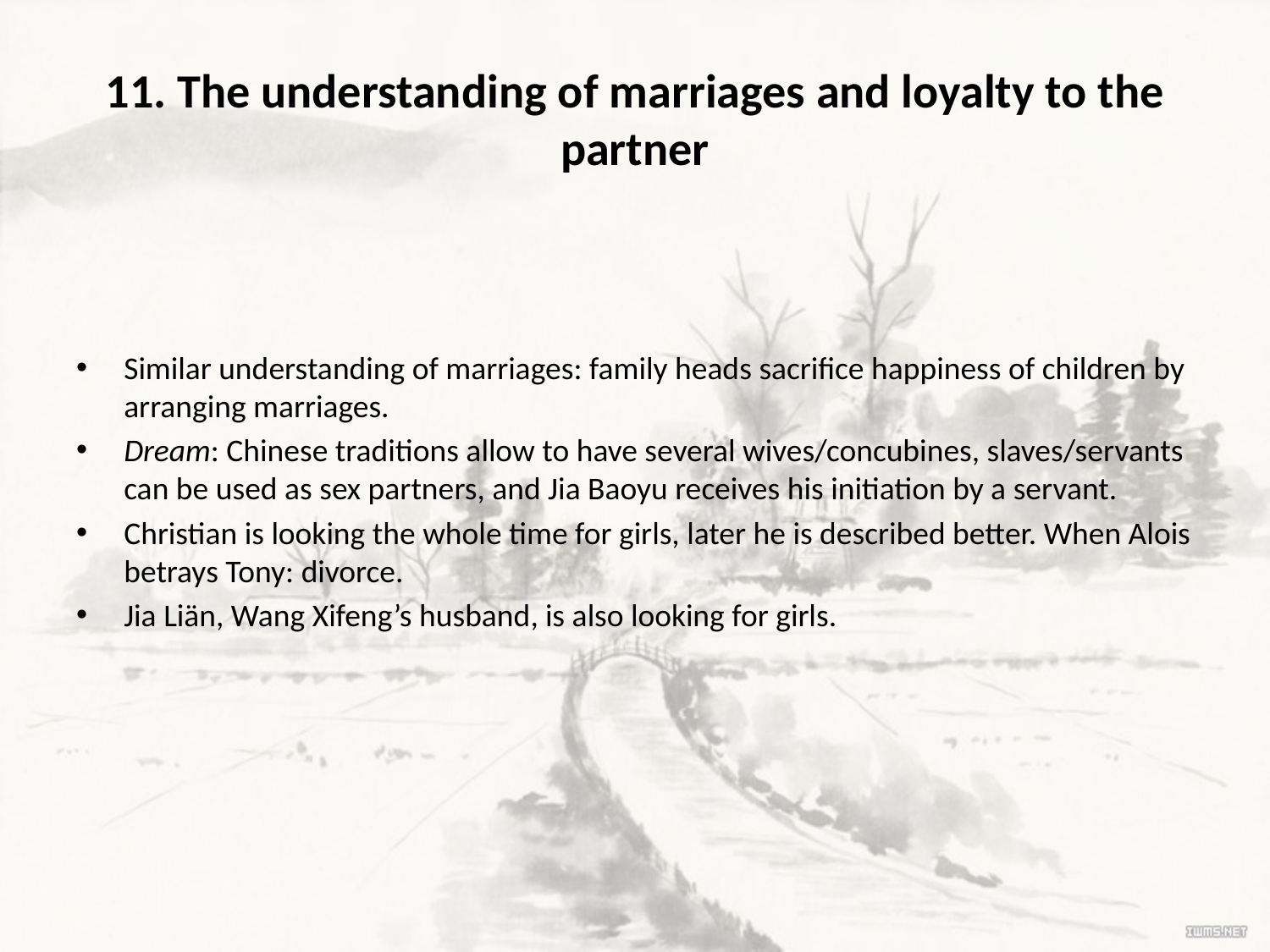

# 11. The understanding of marriages and loyalty to the partner
Similar understanding of marriages: family heads sacrifice happiness of children by arranging marriages.
Dream: Chinese traditions allow to have several wives/concubines, slaves/servants can be used as sex partners, and Jia Baoyu receives his initiation by a servant.
Christian is looking the whole time for girls, later he is described better. When Alois betrays Tony: divorce.
Jia Liän, Wang Xifeng’s husband, is also looking for girls.